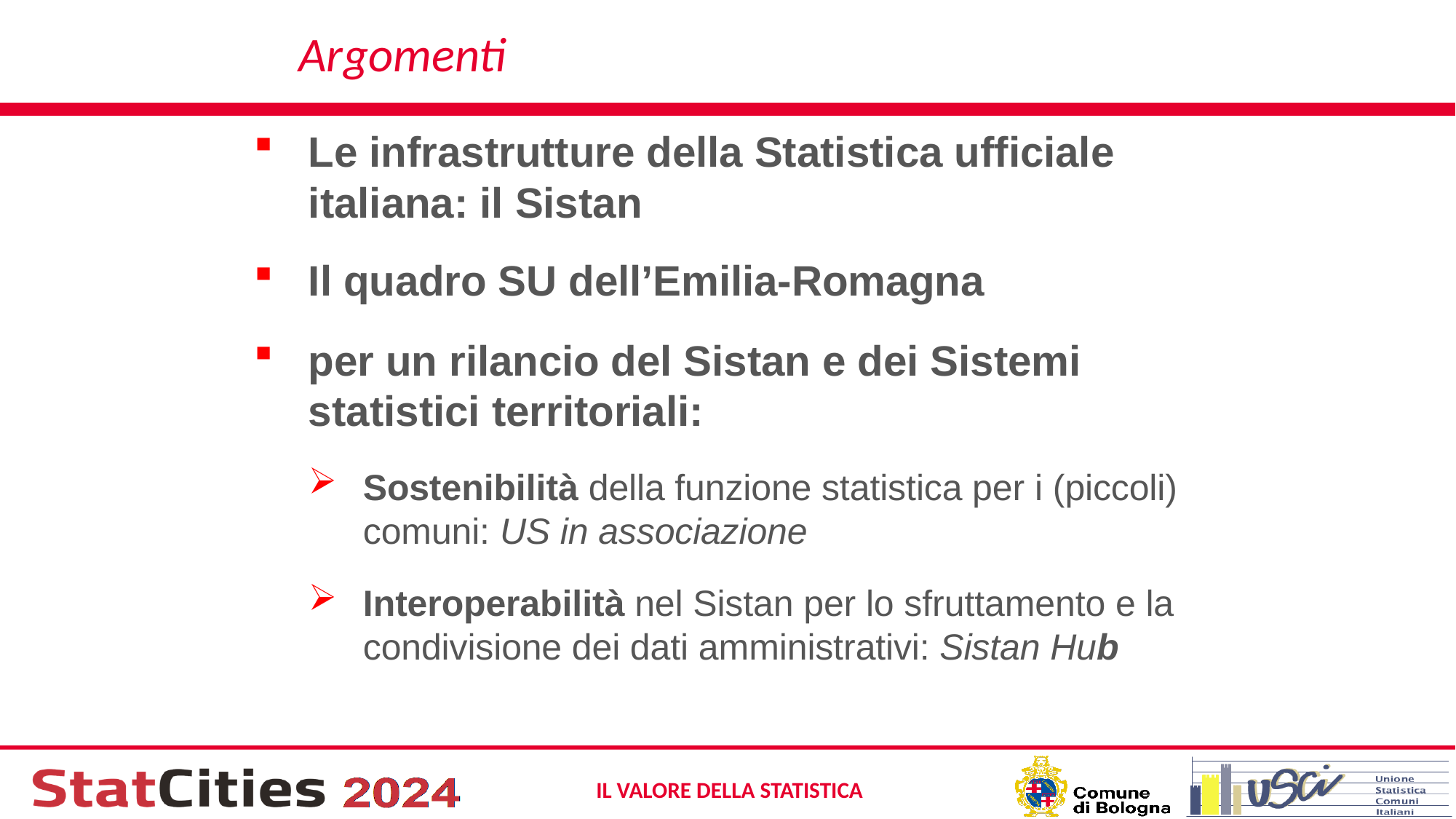

# Argomenti
Le infrastrutture della Statistica ufficiale italiana: il Sistan
Il quadro SU dell’Emilia-Romagna
per un rilancio del Sistan e dei Sistemi statistici territoriali:
Sostenibilità della funzione statistica per i (piccoli) comuni: US in associazione
Interoperabilità nel Sistan per lo sfruttamento e la condivisione dei dati amministrativi: Sistan Hub